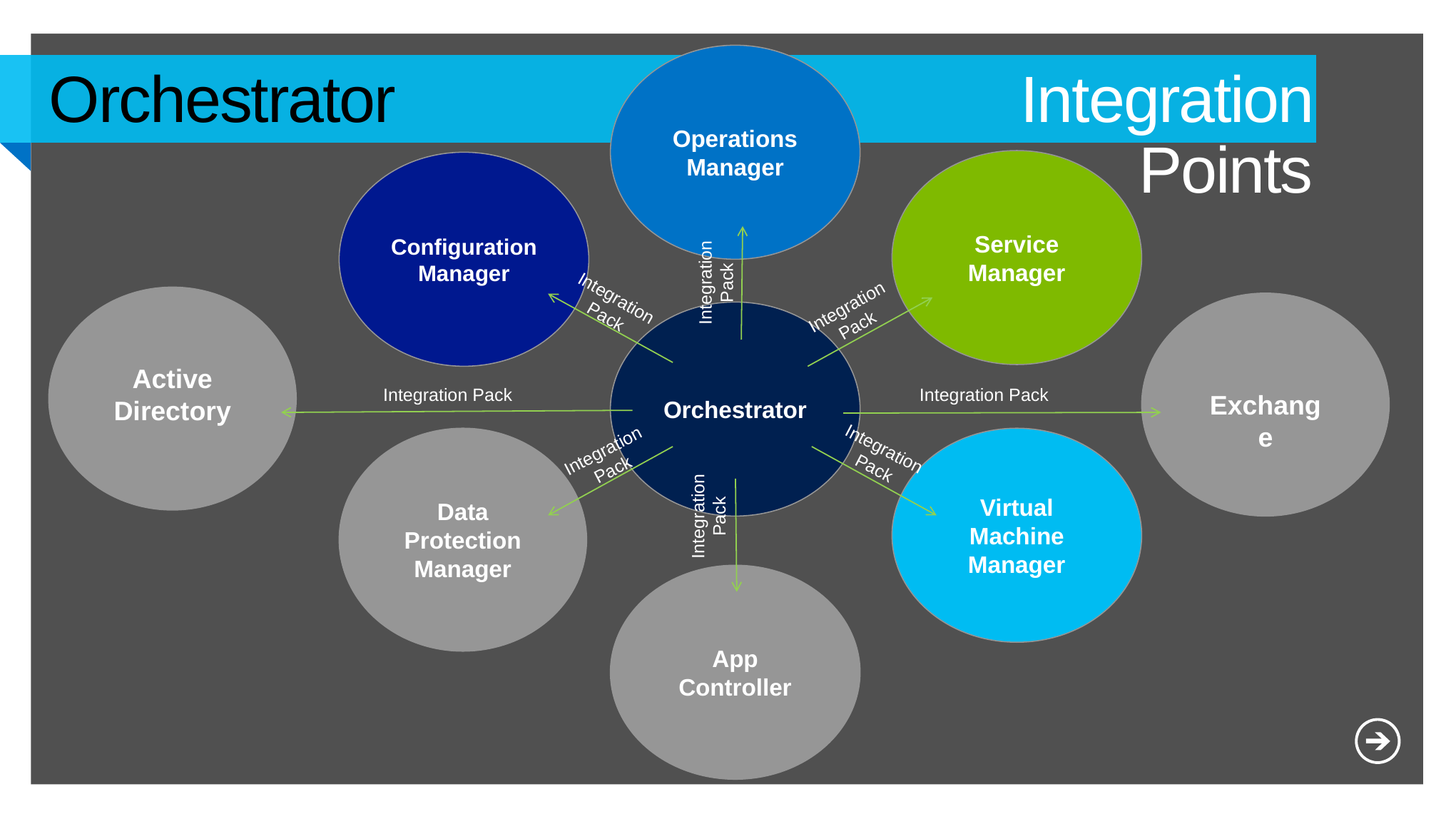

Operations Manager
# Orchestrator
Integration Points
Service Manager
Configuration Manager
Integration Pack
Integration Pack

Integration Pack

Orchestrator
Active Directory
Integration Pack
Integration Pack
Exchange
Data Protection Manager
Virtual Machine Manager
Integration Pack
Integration Pack
Integration Pack
App Controller